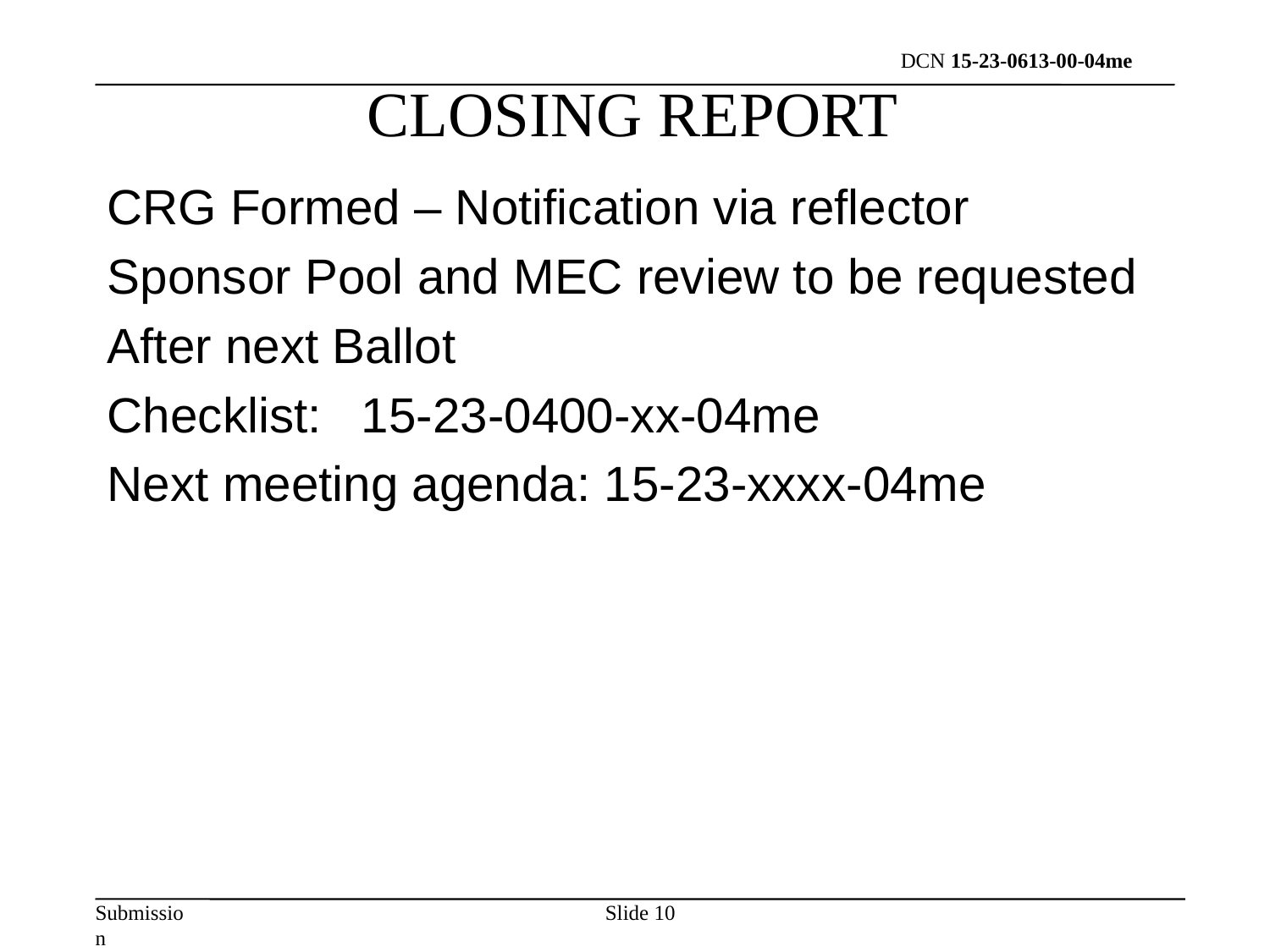

CLOSING REPORT
CRG Formed – Notification via reflector
Sponsor Pool and MEC review to be requested
After next Ballot
Checklist: 	15-23-0400-xx-04me
Next meeting agenda: 15-23-xxxx-04me

Slide 10